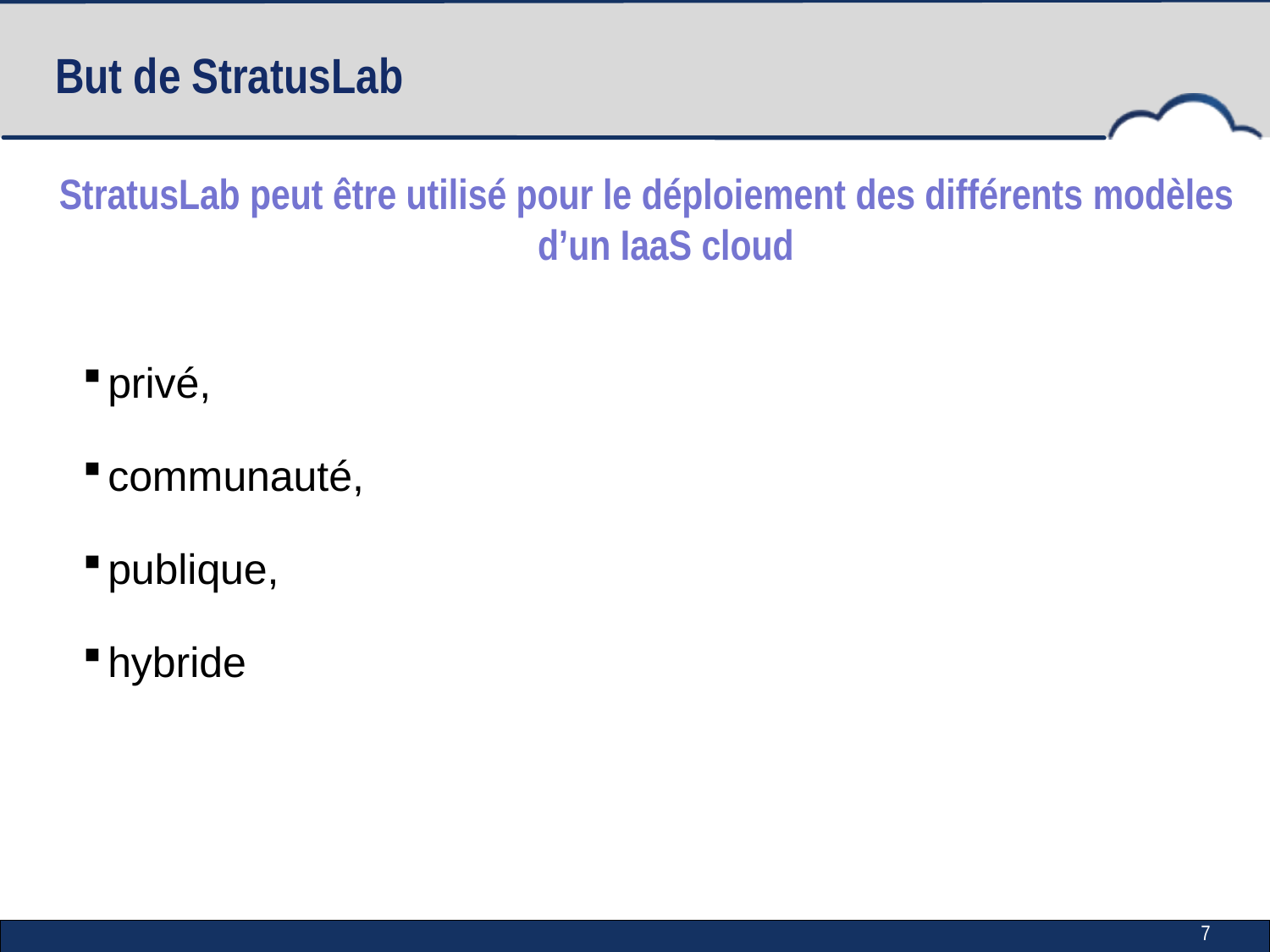

# But de StratusLab
StratusLab peut être utilisé pour le déploiement des différents modèles d’un IaaS cloud

privé,
communauté,
publique,
hybride